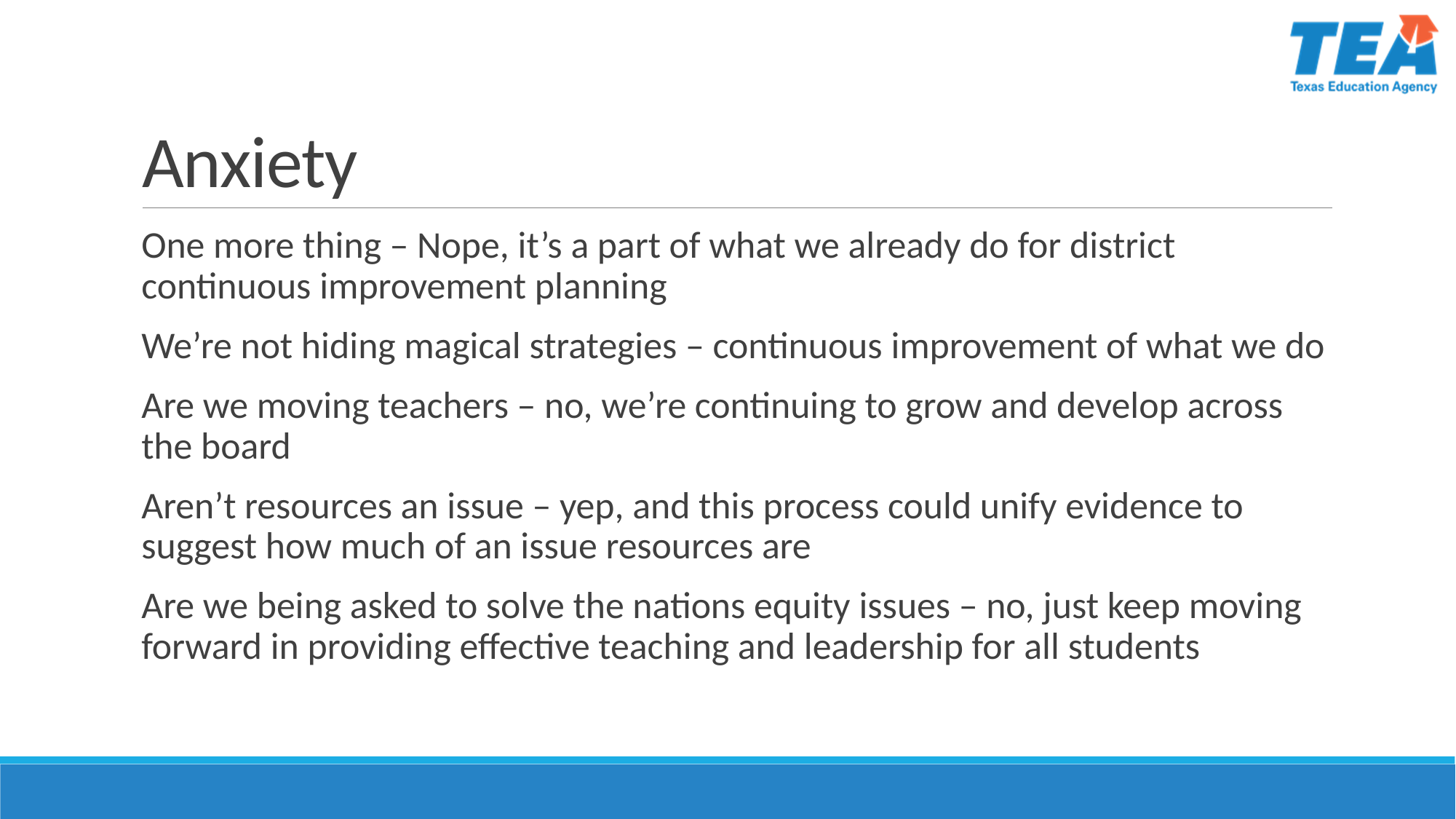

# Anxiety
One more thing – Nope, it’s a part of what we already do for district continuous improvement planning
We’re not hiding magical strategies – continuous improvement of what we do
Are we moving teachers – no, we’re continuing to grow and develop across the board
Aren’t resources an issue – yep, and this process could unify evidence to suggest how much of an issue resources are
Are we being asked to solve the nations equity issues – no, just keep moving forward in providing effective teaching and leadership for all students